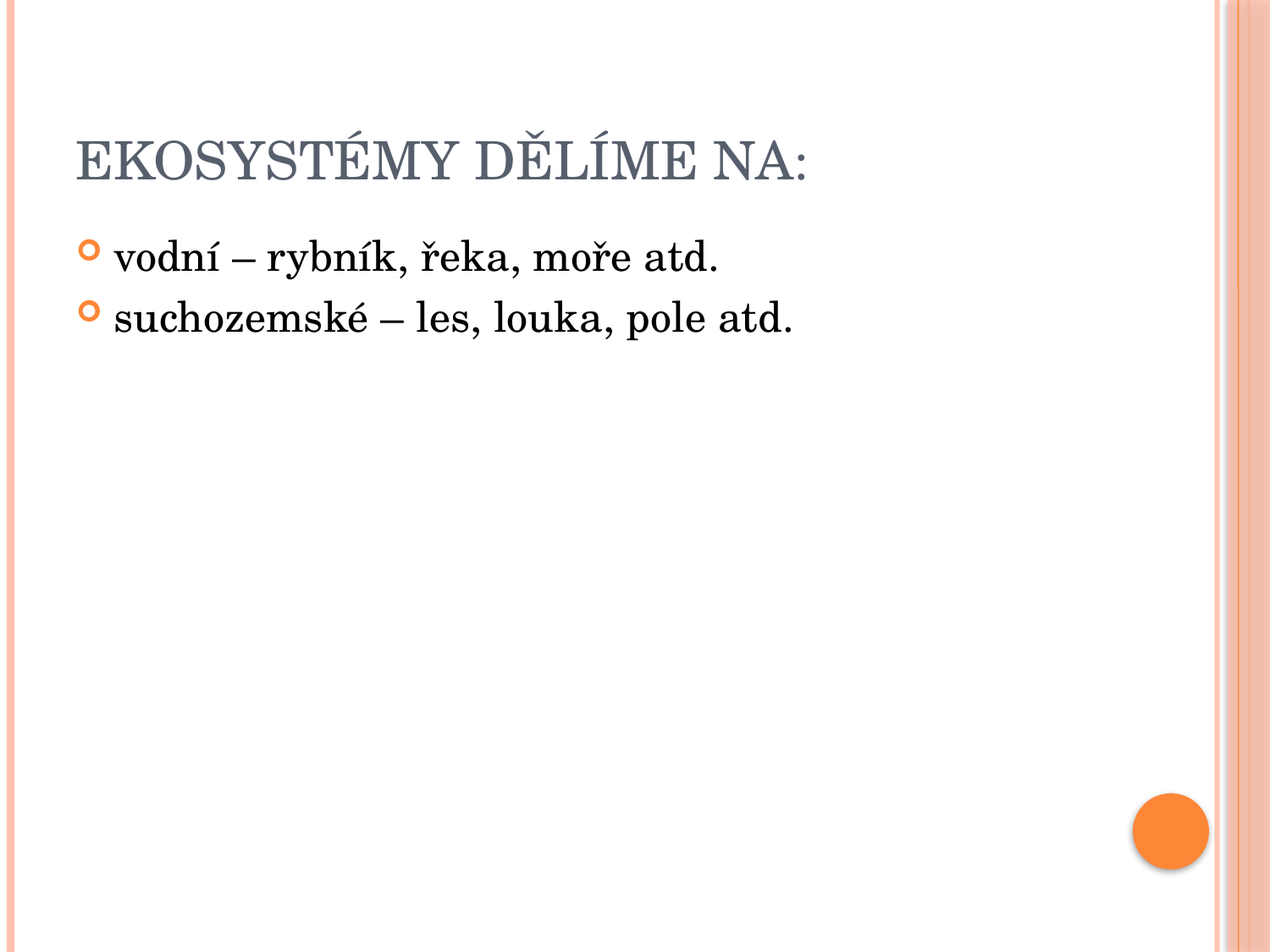

# Ekosystémy dělíme na:
vodní – rybník, řeka, moře atd.
suchozemské – les, louka, pole atd.